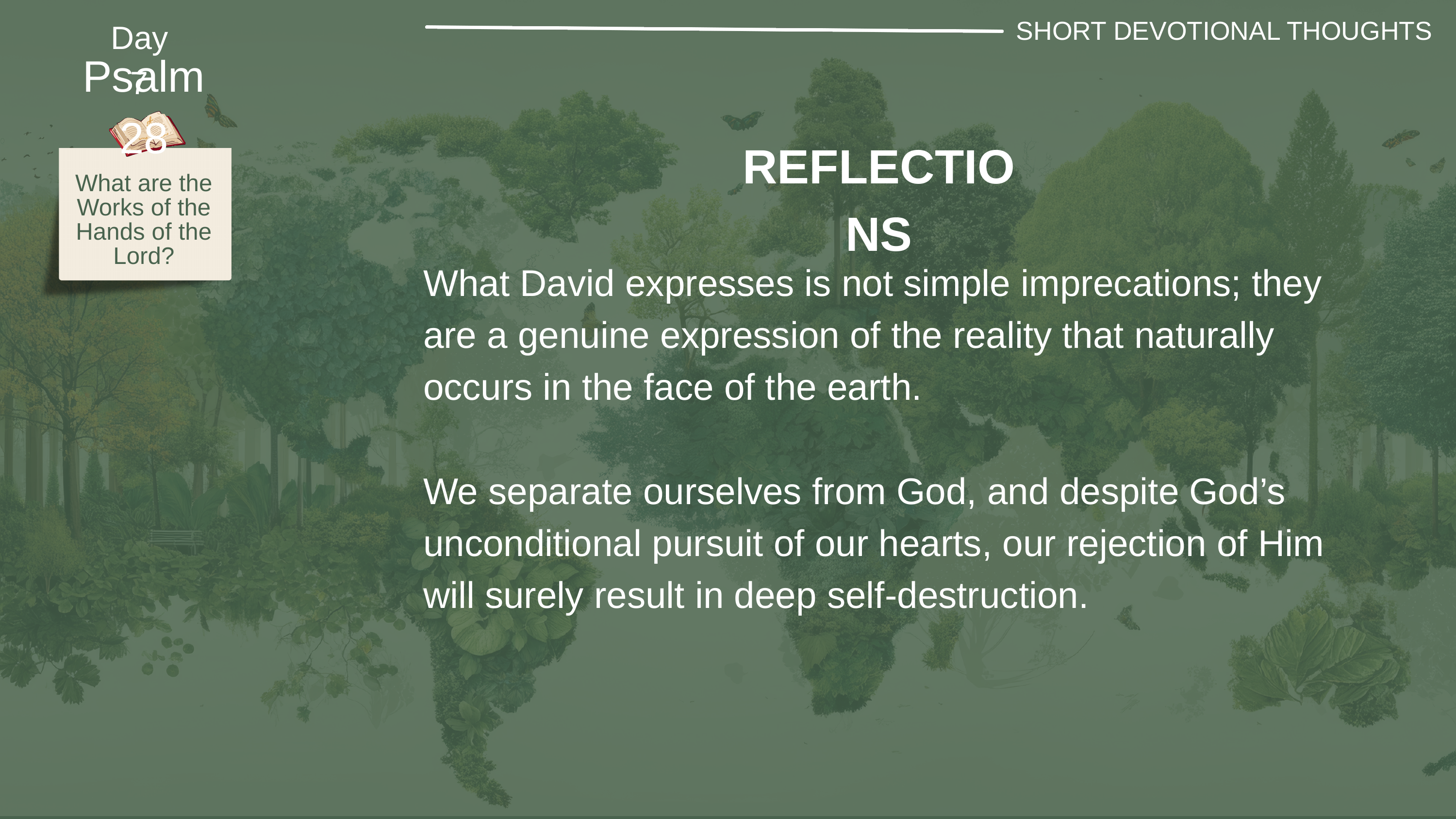

SHORT DEVOTIONAL THOUGHTS
Day 7

Psalm 28

REFLECTIONS

What are the Works of the Hands of the Lord?
What David expresses is not simple imprecations; they are a genuine expression of the reality that naturally occurs in the face of the earth.

We separate ourselves from God, and despite God’s unconditional pursuit of our hearts, our rejection of Him will surely result in deep self-destruction.